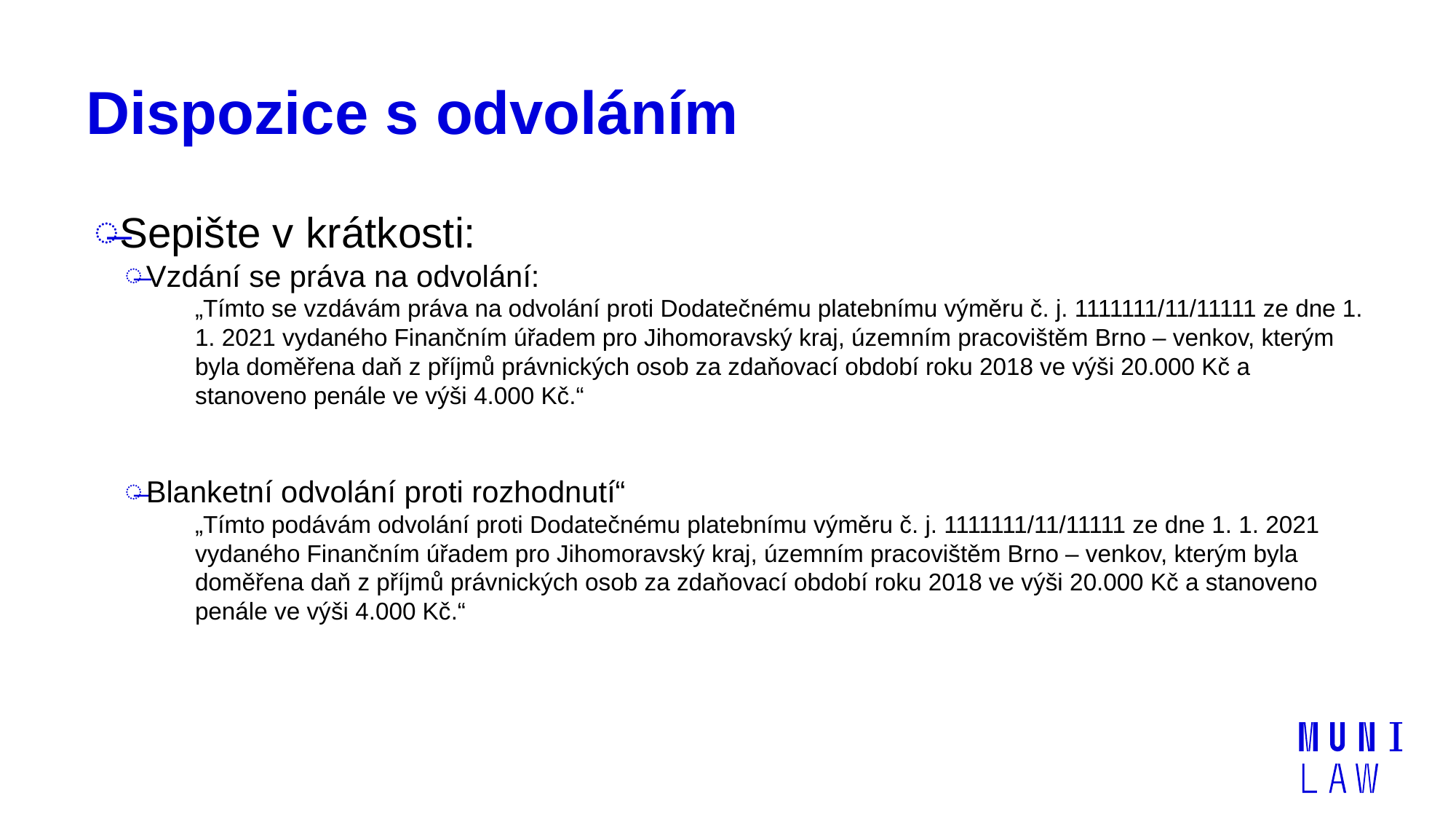

# Dispozice s odvoláním
Sepište v krátkosti:
Vzdání se práva na odvolání:
„Tímto se vzdávám práva na odvolání proti Dodatečnému platebnímu výměru č. j. 1111111/11/11111 ze dne 1. 1. 2021 vydaného Finančním úřadem pro Jihomoravský kraj, územním pracovištěm Brno – venkov, kterým byla doměřena daň z příjmů právnických osob za zdaňovací období roku 2018 ve výši 20.000 Kč a stanoveno penále ve výši 4.000 Kč.“

Blanketní odvolání proti rozhodnutí“
„Tímto podávám odvolání proti Dodatečnému platebnímu výměru č. j. 1111111/11/11111 ze dne 1. 1. 2021 vydaného Finančním úřadem pro Jihomoravský kraj, územním pracovištěm Brno – venkov, kterým byla doměřena daň z příjmů právnických osob za zdaňovací období roku 2018 ve výši 20.000 Kč a stanoveno penále ve výši 4.000 Kč.“